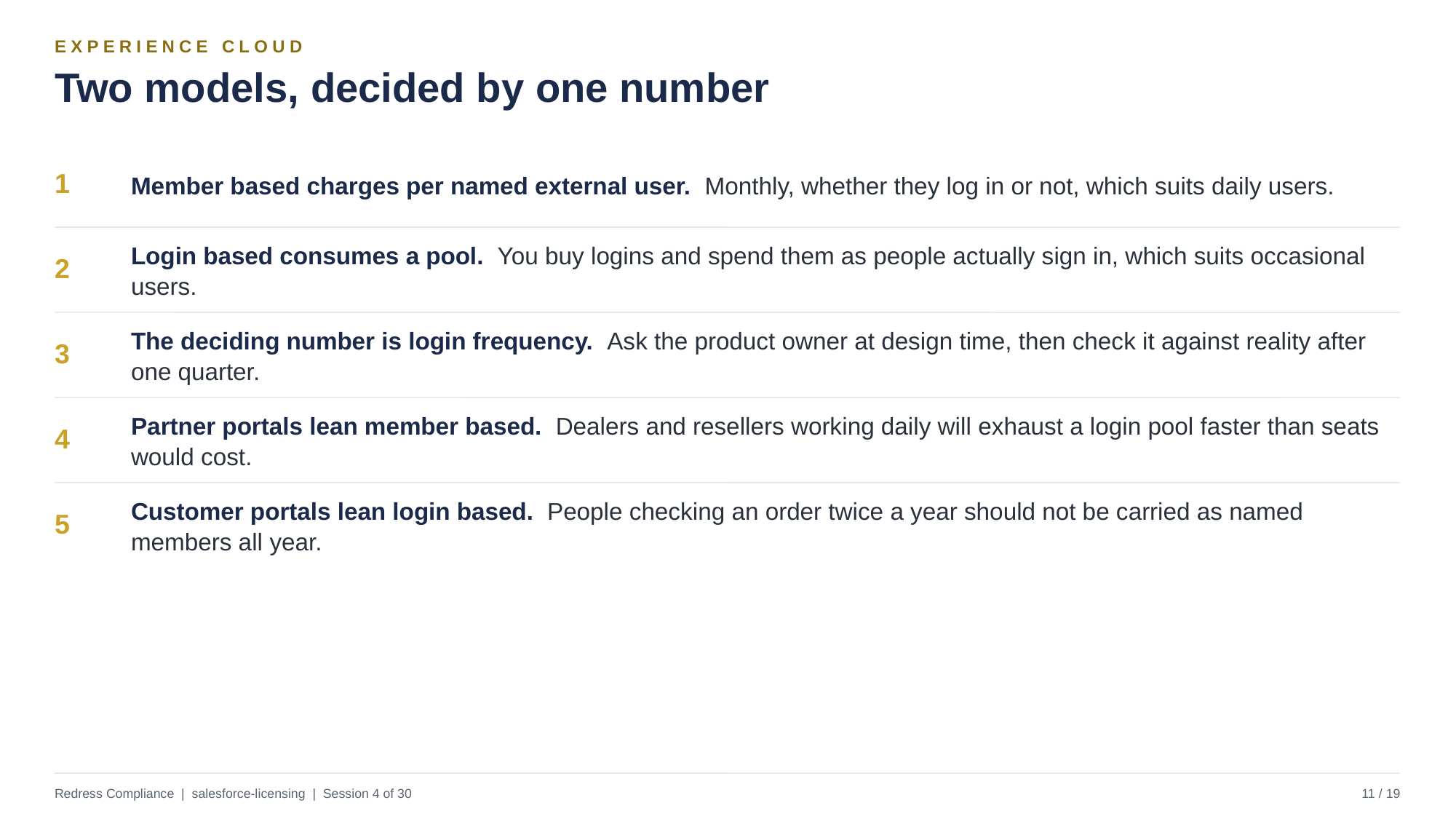

EXPERIENCE CLOUD
Two models, decided by one number
Member based charges per named external user.  Monthly, whether they log in or not, which suits daily users.
1

Login based consumes a pool.  You buy logins and spend them as people actually sign in, which suits occasional users.
2

The deciding number is login frequency.  Ask the product owner at design time, then check it against reality after one quarter.
3

Partner portals lean member based.  Dealers and resellers working daily will exhaust a login pool faster than seats would cost.
4

Customer portals lean login based.  People checking an order twice a year should not be carried as named members all year.
5

Redress Compliance  |  salesforce-licensing  |  Session 4 of 30
11 / 19